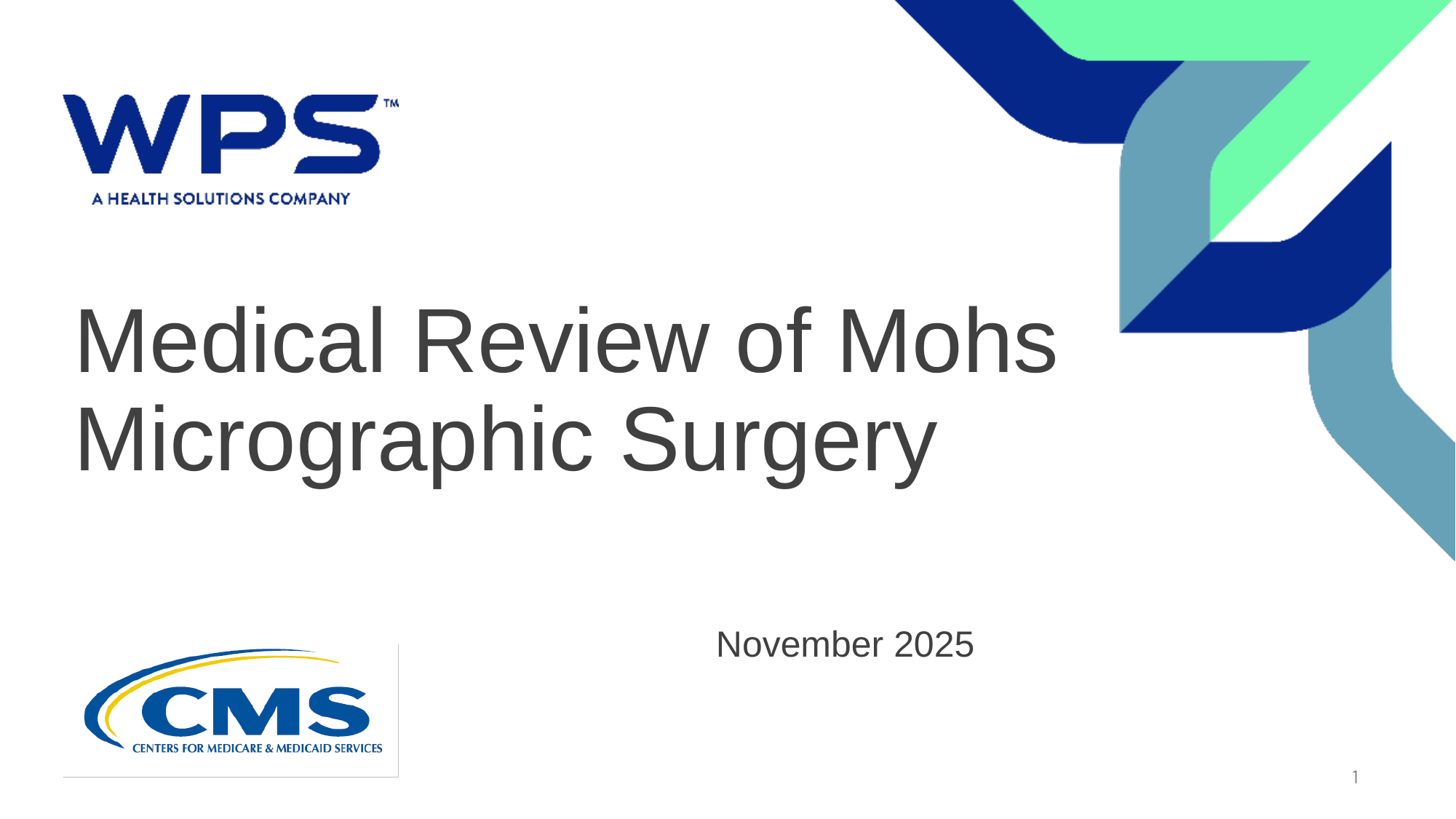

# Medical Review of Mohs Micrographic Surgery
November 2025